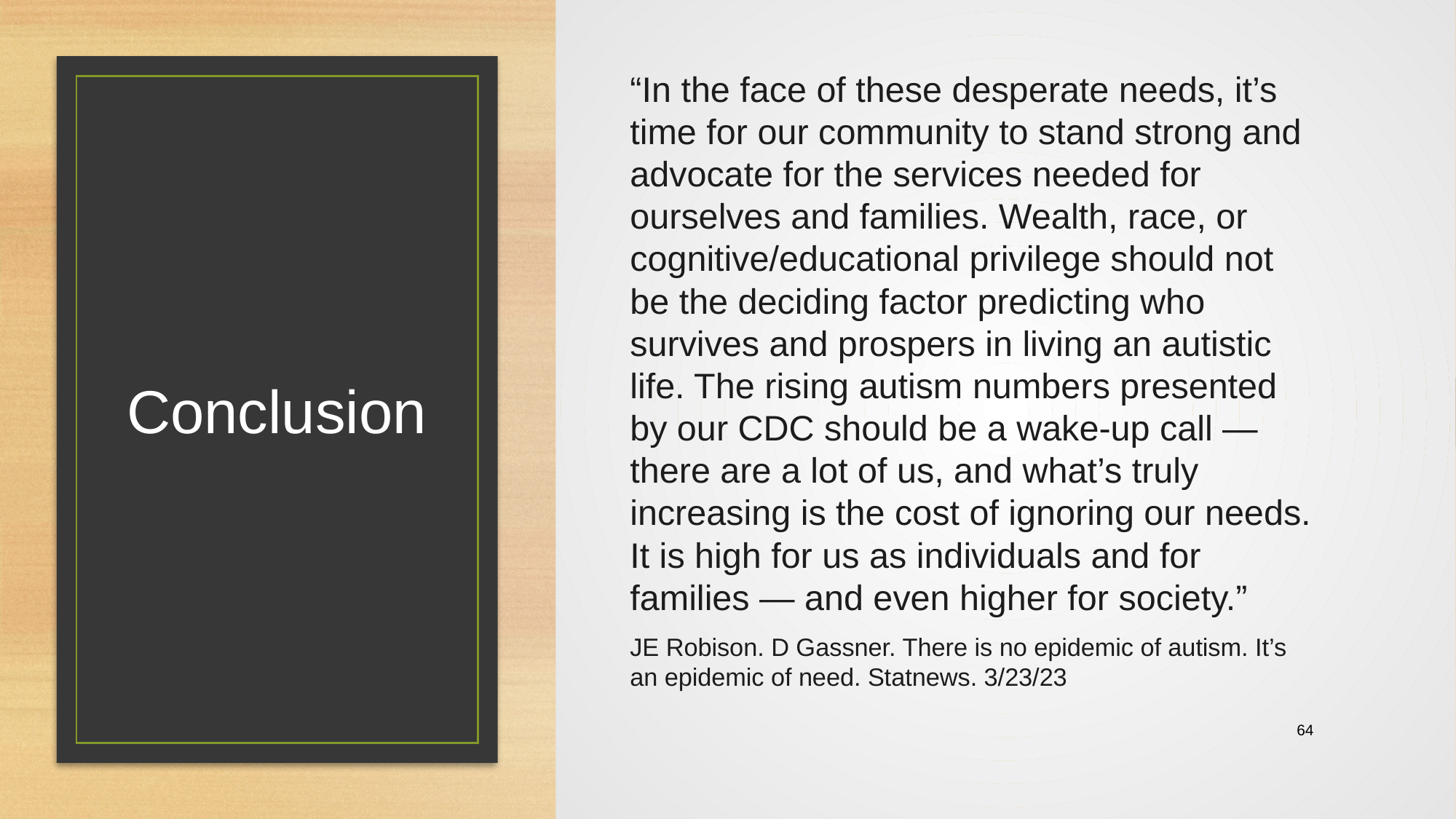

“In the face of these desperate needs, it’s time for our community to stand strong and advocate for the services needed for ourselves and families. Wealth, race, or cognitive/educational privilege should not be the deciding factor predicting who survives and prospers in living an autistic life. The rising autism numbers presented by our CDC should be a wake-up call — there are a lot of us, and what’s truly increasing is the cost of ignoring our needs. It is high for us as individuals and for families — and even higher for society.”
JE Robison. D Gassner. There is no epidemic of autism. It’s an epidemic of need. Statnews. 3/23/23

# Conclusion
64